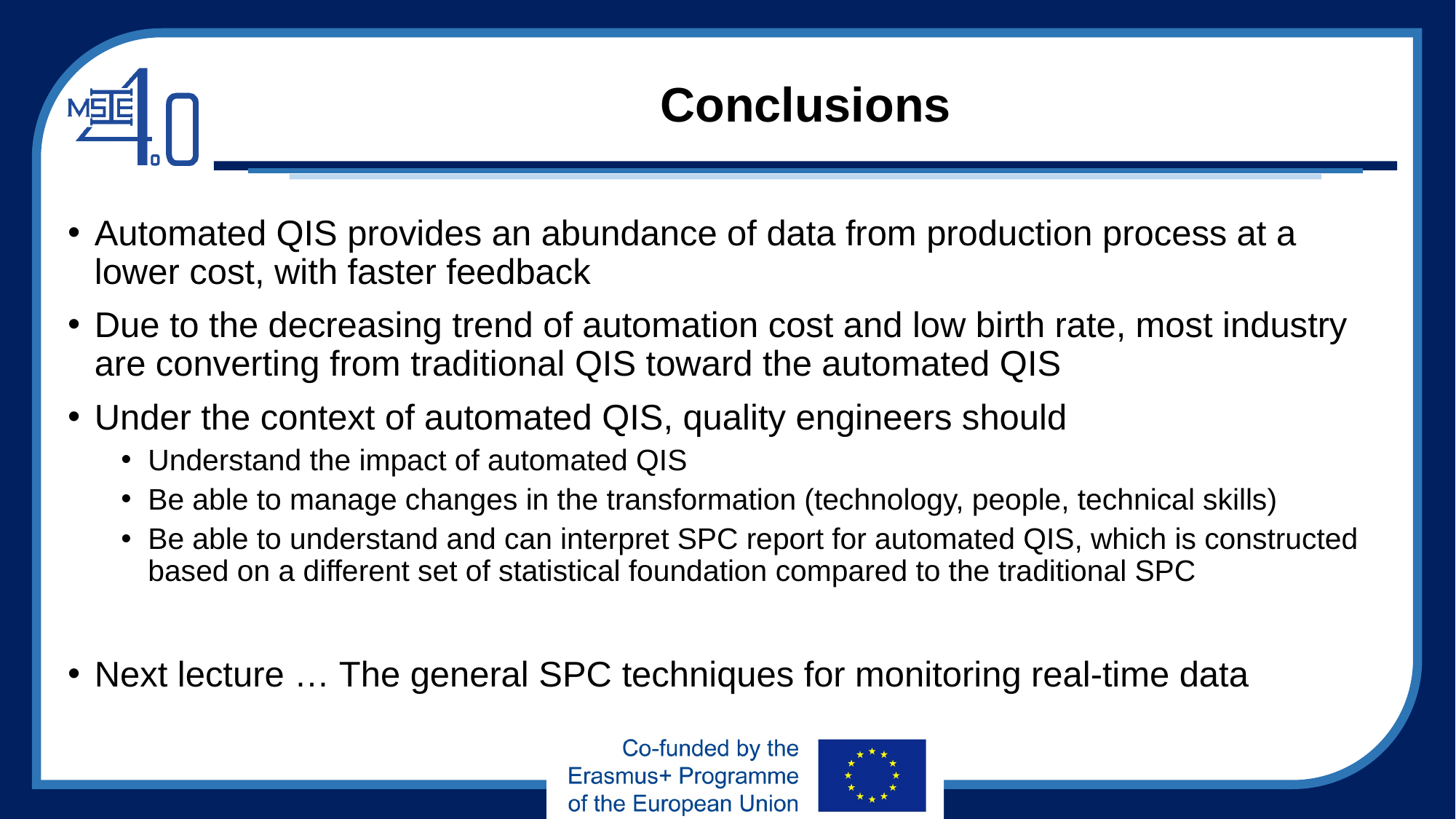

# Conclusions
Automated QIS provides an abundance of data from production process at a lower cost, with faster feedback
Due to the decreasing trend of automation cost and low birth rate, most industry are converting from traditional QIS toward the automated QIS
Under the context of automated QIS, quality engineers should
Understand the impact of automated QIS
Be able to manage changes in the transformation (technology, people, technical skills)
Be able to understand and can interpret SPC report for automated QIS, which is constructed based on a different set of statistical foundation compared to the traditional SPC

Next lecture … The general SPC techniques for monitoring real-time data